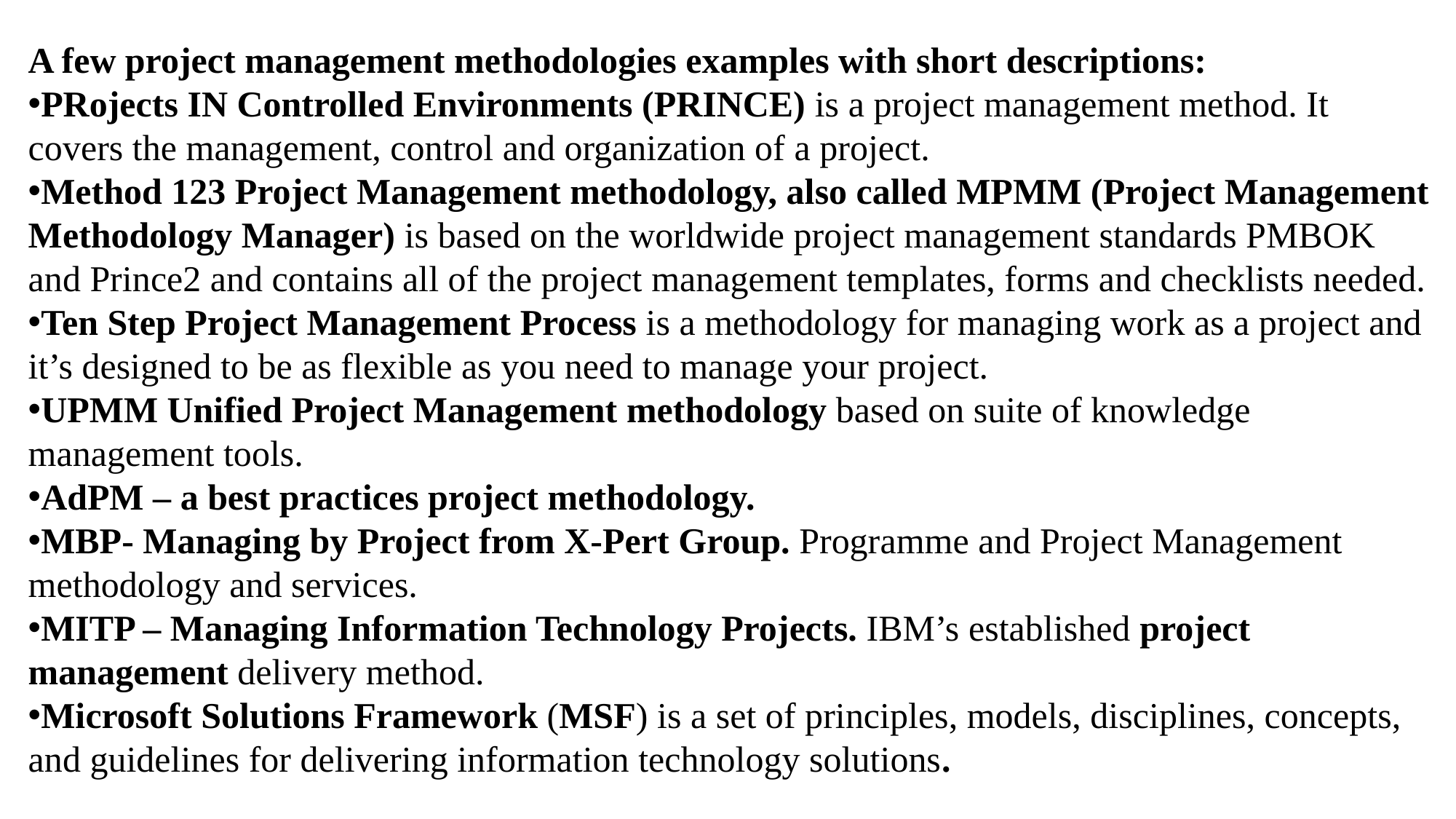

A few project management methodologies examples with short descriptions:
PRojects IN Controlled Environments (PRINCE) is a project management method. It covers the management, control and organization of a project.
Method 123 Project Management methodology, also called MPMM (Project Management Methodology Manager) is based on the worldwide project management standards PMBOK and Prince2 and contains all of the project management templates, forms and checklists needed.
Ten Step Project Management Process is a methodology for managing work as a project and it’s designed to be as flexible as you need to manage your project.
UPMM Unified Project Management methodology based on suite of knowledge management tools.
AdPM – a best practices project methodology.
MBP- Managing by Project from X-Pert Group. Programme and Project Management methodology and services.
MITP – Managing Information Technology Projects. IBM’s established project management delivery method.
Microsoft Solutions Framework (MSF) is a set of principles, models, disciplines, concepts, and guidelines for delivering information technology solutions.